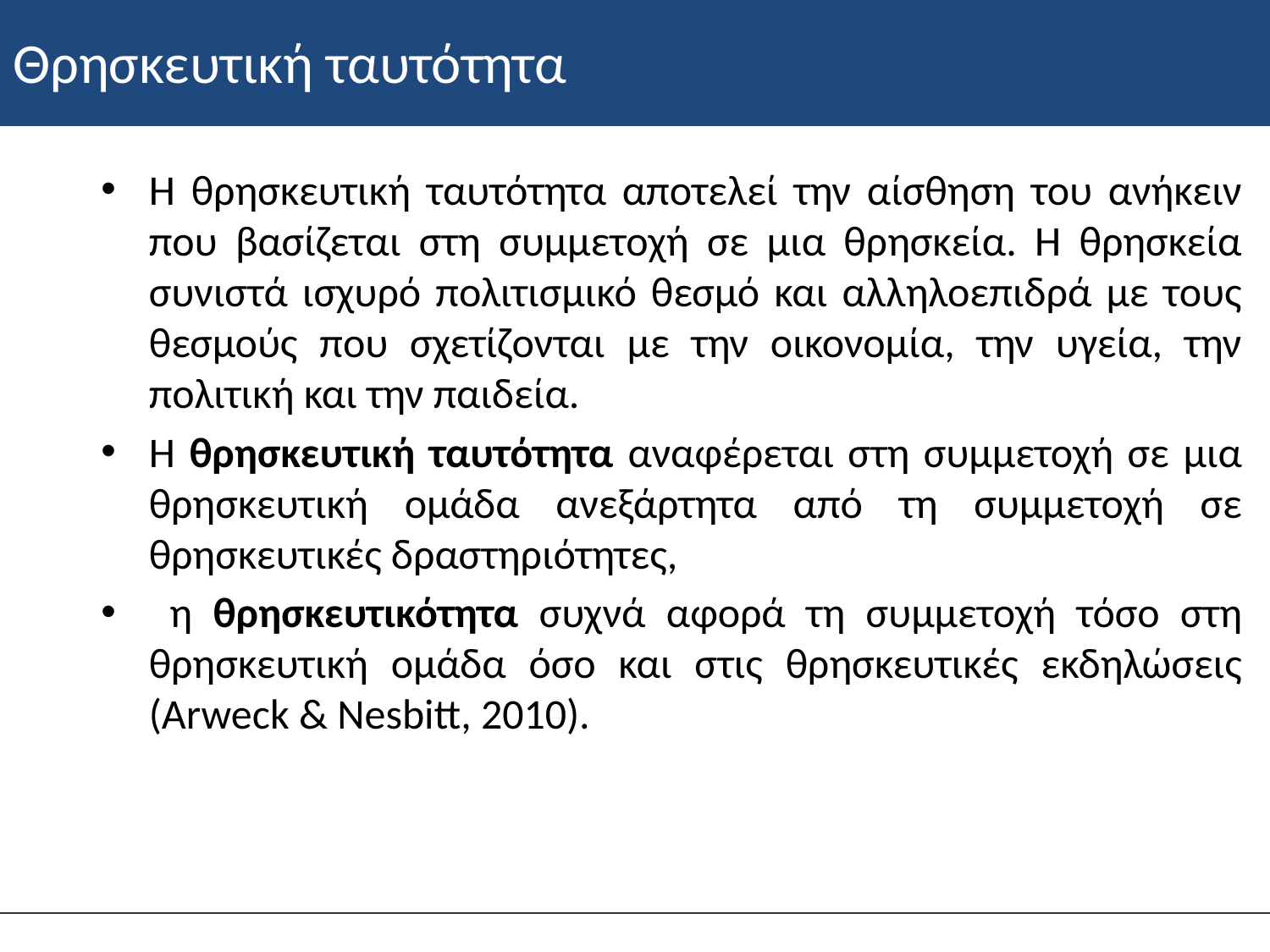

# Θρησκευτική ταυτότητα
Η θρησκευτική ταυτότητα αποτελεί την αίσθηση του ανήκειν που βασίζεται στη συμμετοχή σε μια θρησκεία. Η θρησκεία συνιστά ισχυρό πολιτισμικό θεσμό και αλληλοεπιδρά με τους θεσμούς που σχετίζονται με την οικονομία, την υγεία, την πολιτική και την παιδεία.
Η θρησκευτική ταυτότητα αναφέρεται στη συμμετοχή σε μια θρησκευτική ομάδα ανεξάρτητα από τη συμμετοχή σε θρησκευτικές δραστηριότητες,
 η θρησκευτικότητα συχνά αφορά τη συμμετοχή τόσο στη θρησκευτική ομάδα όσο και στις θρησκευτικές εκδηλώσεις (Arweck & Nesbitt, 2010).